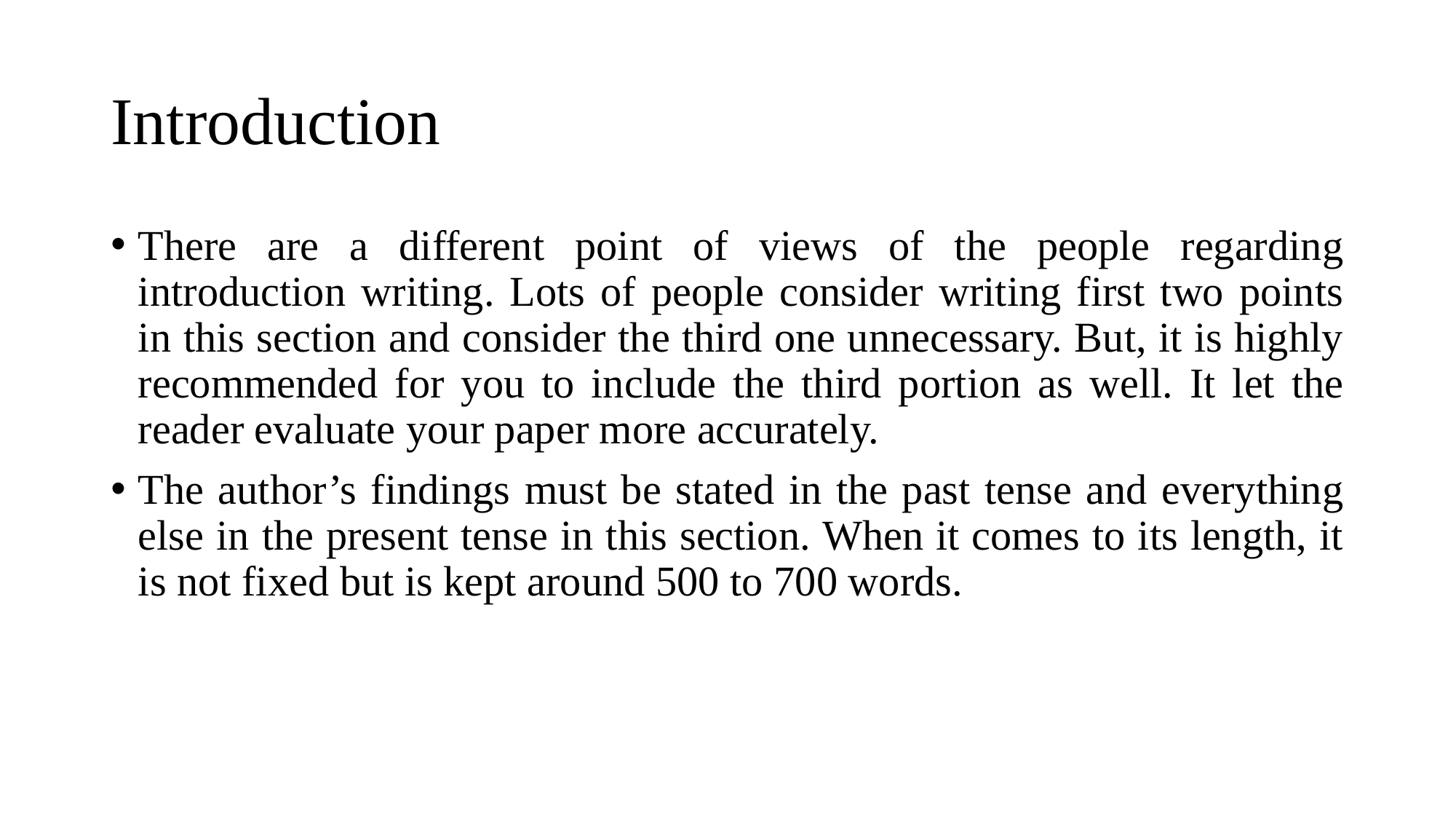

# Introduction
There are a different point of views of the people regarding introduction writing. Lots of people consider writing first two points in this section and consider the third one unnecessary. But, it is highly recommended for you to include the third portion as well. It let the reader evaluate your paper more accurately.
The author’s findings must be stated in the past tense and everything else in the present tense in this section. When it comes to its length, it is not fixed but is kept around 500 to 700 words.